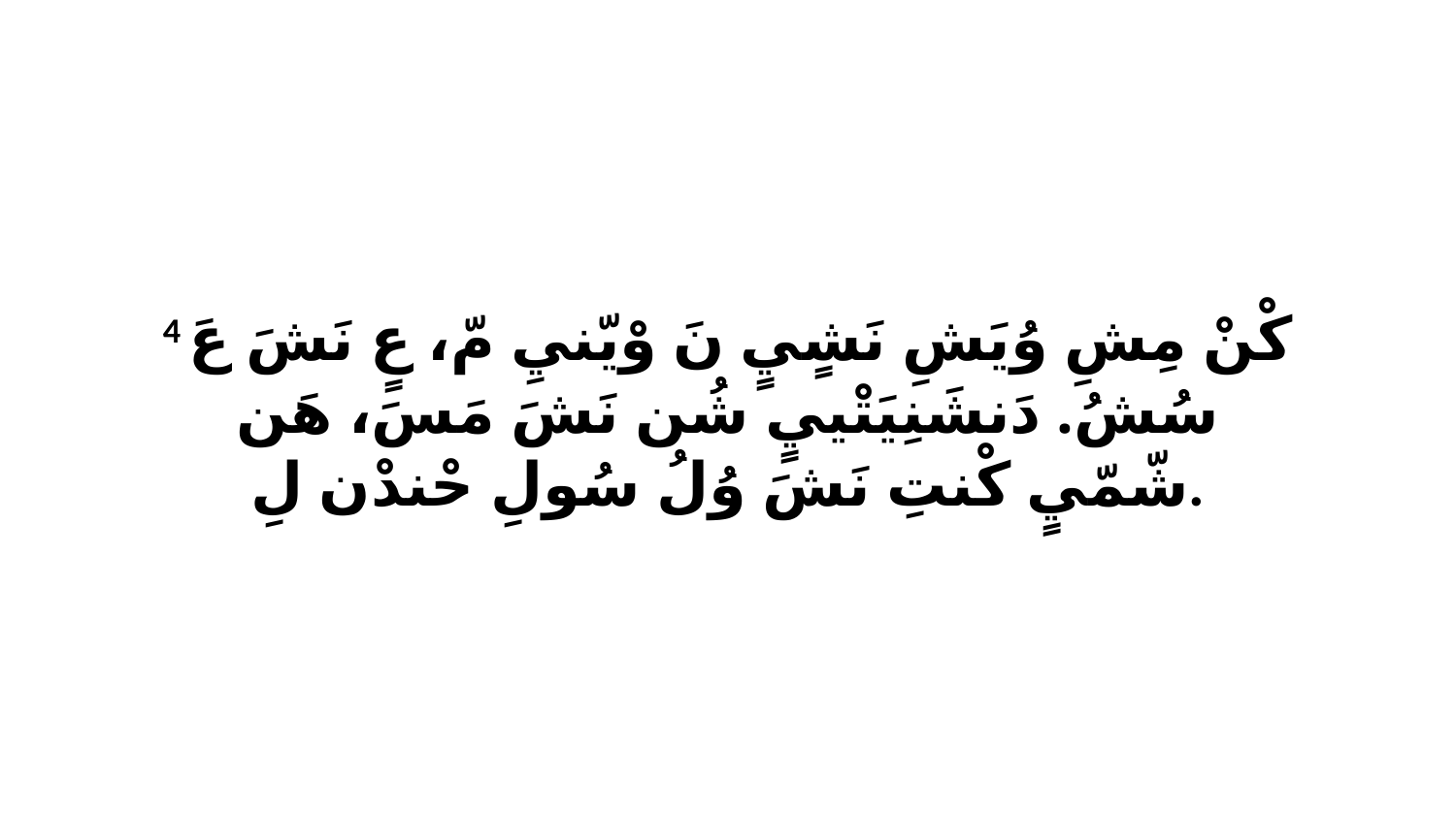

4 كْنْ مِشِ وُيَشِ نَشٍيٍ نَ وْيّنيِ مّ، عٍ نَشَ عَ سُشُ. دَنشَنِيَتْييٍ شُن نَشَ مَسَ، هَن شّمّيٍ كْنتِ نَشَ وُلُ سُولِ حْندْن لِ.